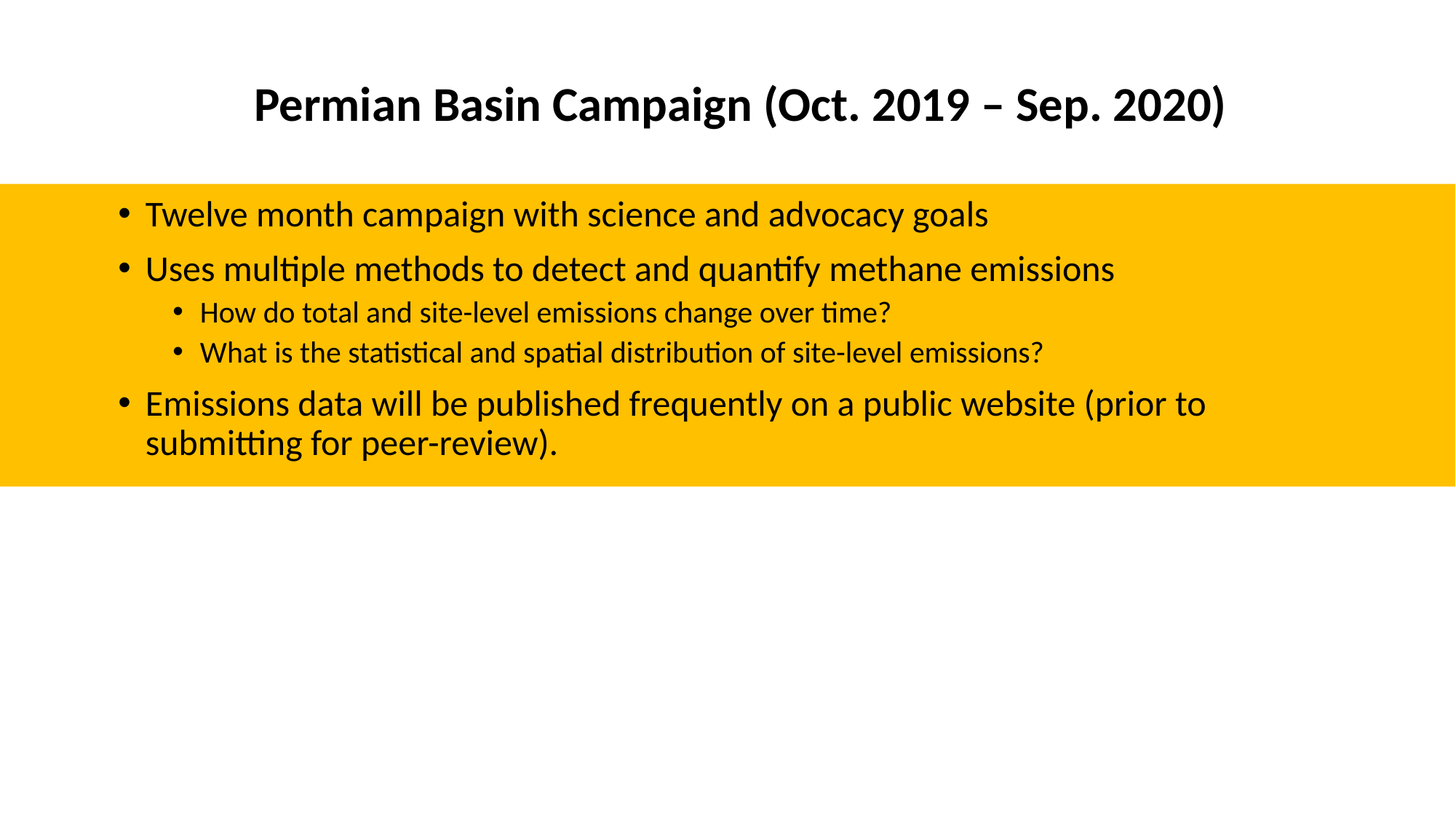

# Permian Basin Campaign (Oct. 2019 – Sep. 2020)

Twelve month campaign with science and advocacy goals
Uses multiple methods to detect and quantify methane emissions
How do total and site-level emissions change over time?
What is the statistical and spatial distribution of site-level emissions?
Emissions data will be published frequently on a public website (prior to submitting for peer-review).